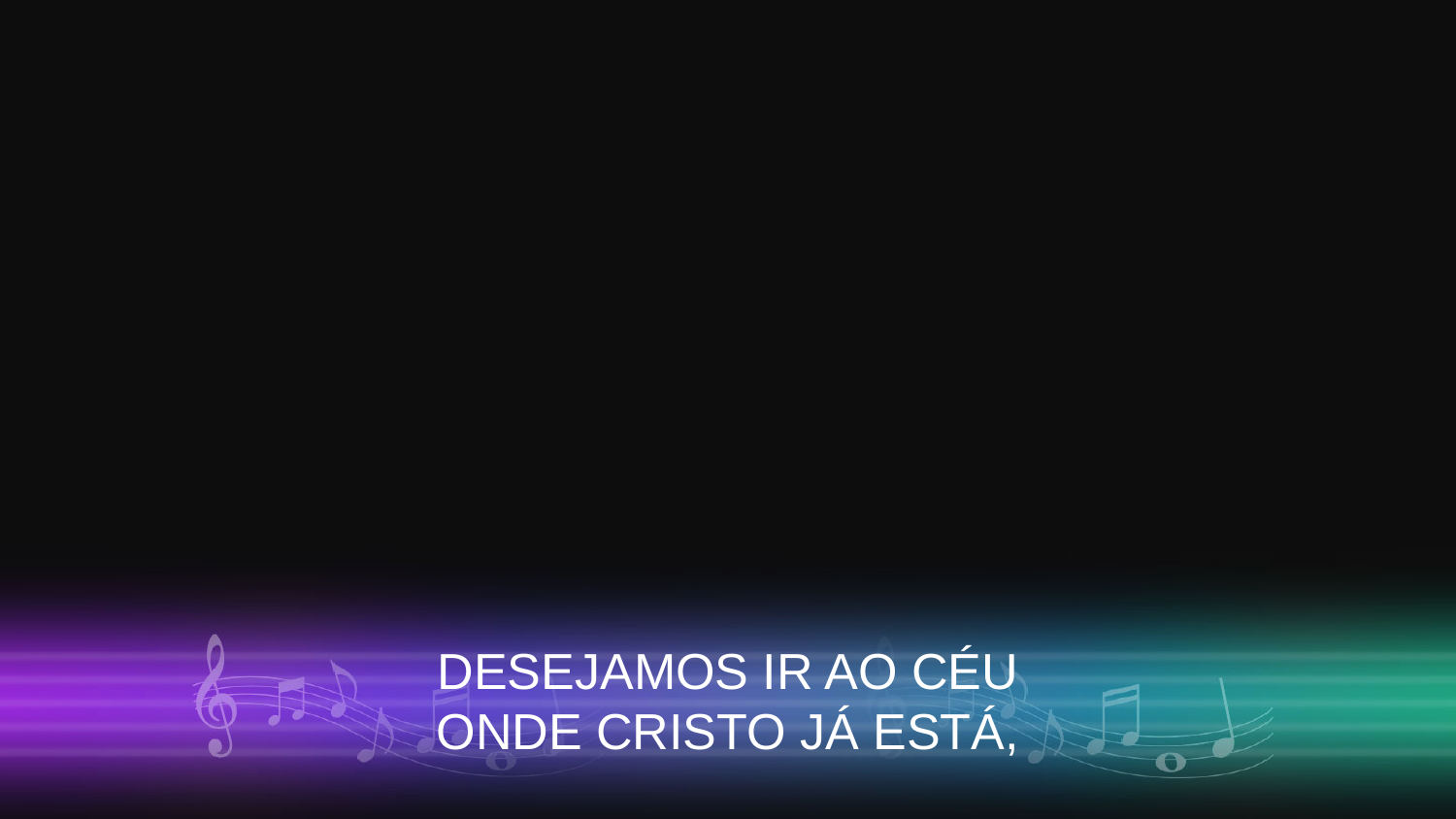

DESEJAMOS IR AO CÉU
ONDE CRISTO JÁ ESTÁ,